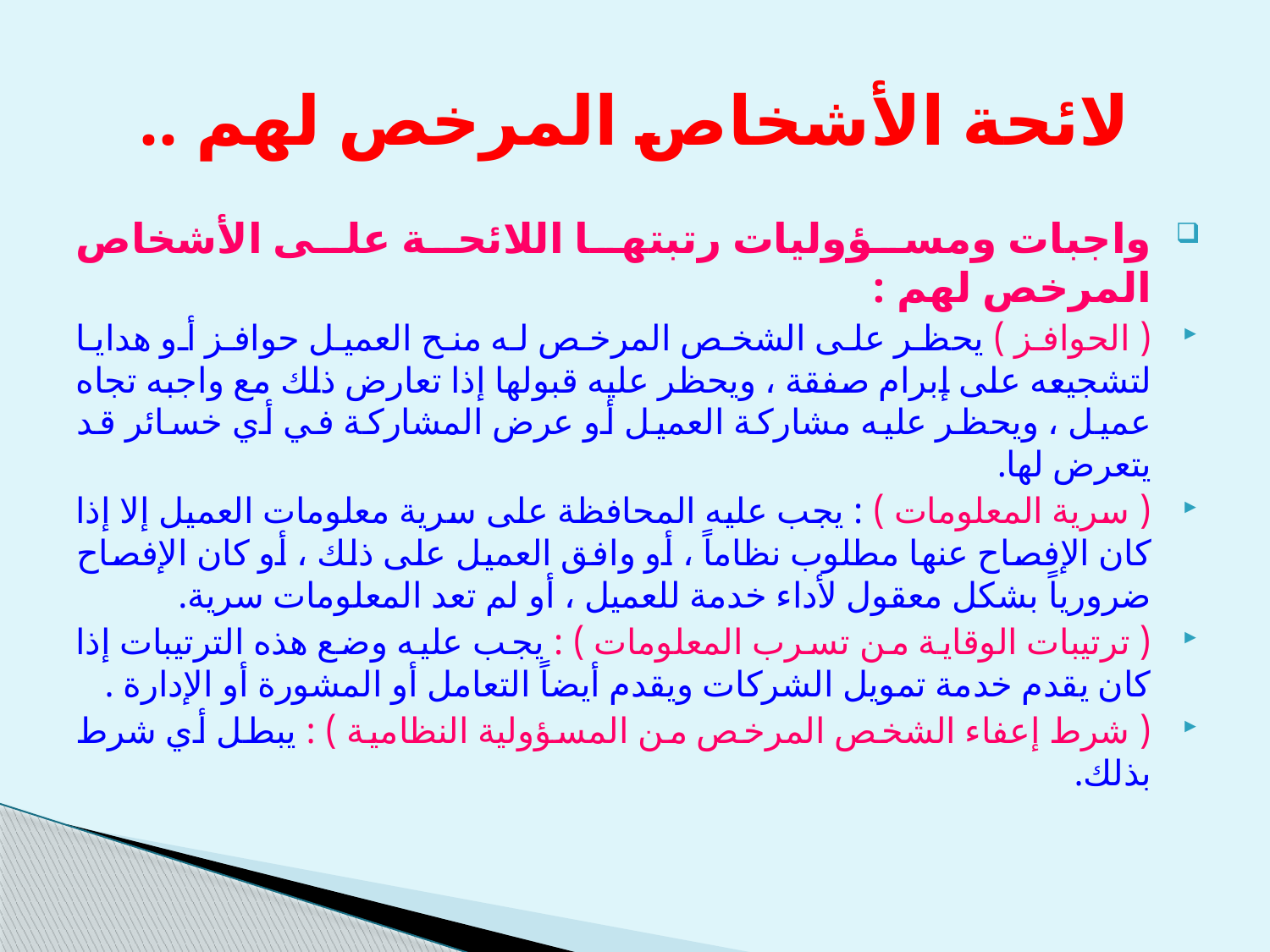

# لائحة الأشخاص المرخص لهم ..
واجبات ومسؤوليات رتبتها اللائحة على الأشخاص المرخص لهم :
( الحوافز ) يحظر على الشخص المرخص له منح العميل حوافز أو هدايا لتشجيعه على إبرام صفقة ، ويحظر عليه قبولها إذا تعارض ذلك مع واجبه تجاه عميل ، ويحظر عليه مشاركة العميل أو عرض المشاركة في أي خسائر قد يتعرض لها.
( سرية المعلومات ) : يجب عليه المحافظة على سرية معلومات العميل إلا إذا كان الإفصاح عنها مطلوب نظاماً ، أو وافق العميل على ذلك ، أو كان الإفصاح ضرورياً بشكل معقول لأداء خدمة للعميل ، أو لم تعد المعلومات سرية.
( ترتيبات الوقاية من تسرب المعلومات ) : يجب عليه وضع هذه الترتيبات إذا كان يقدم خدمة تمويل الشركات ويقدم أيضاً التعامل أو المشورة أو الإدارة .
( شرط إعفاء الشخص المرخص من المسؤولية النظامية ) : يبطل أي شرط بذلك.